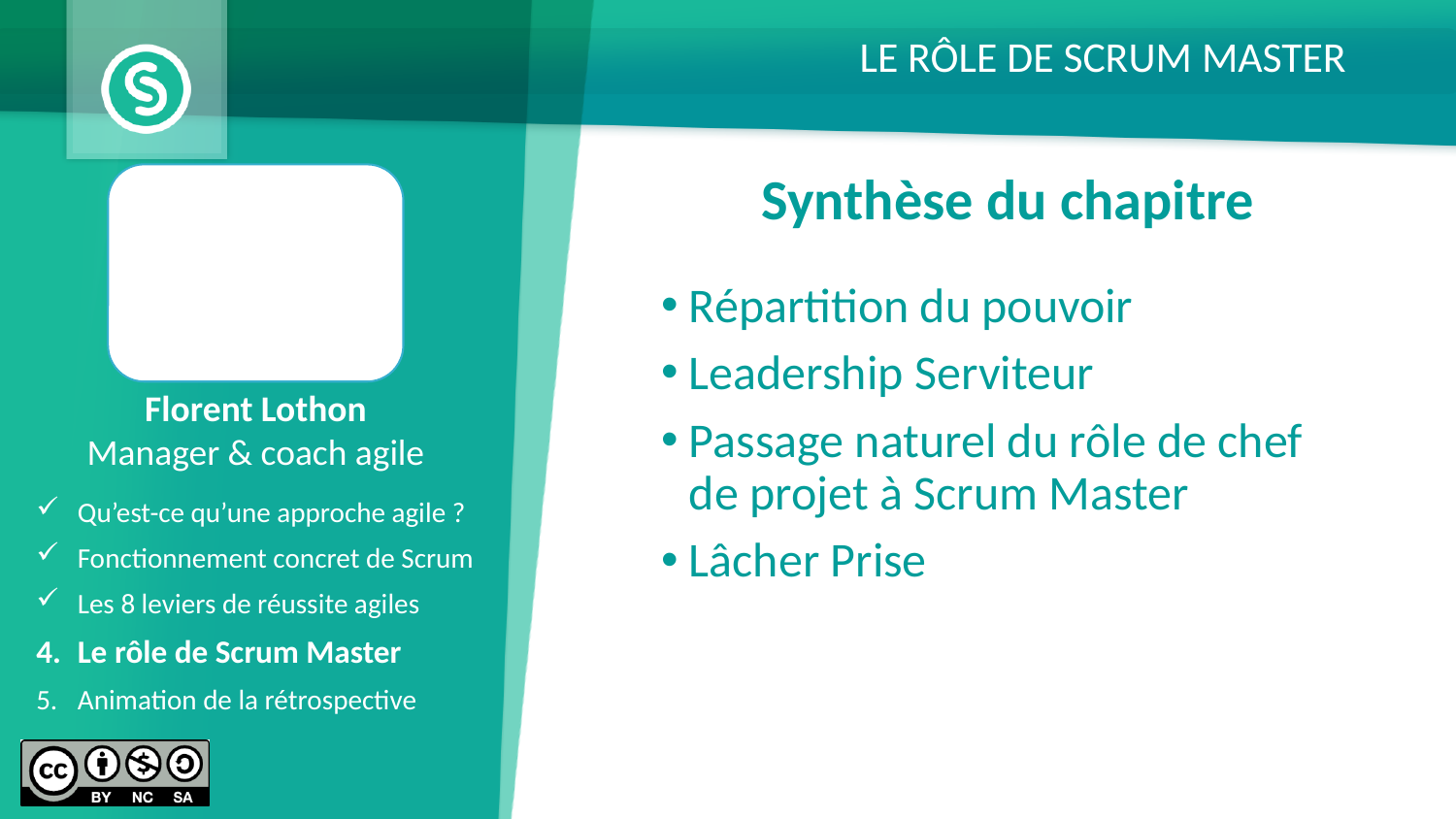

LE RÔLE DE SCRUM MASTER
Synthèse du chapitre

Répartition du pouvoir
Leadership Serviteur
Passage naturel du rôle de chef de projet à Scrum Master
Lâcher Prise
Florent Lothon
Manager & coach agile
Qu’est-ce qu’une approche agile ?
Fonctionnement concret de Scrum
Les 8 leviers de réussite agiles
Le rôle de Scrum Master
Animation de la rétrospective